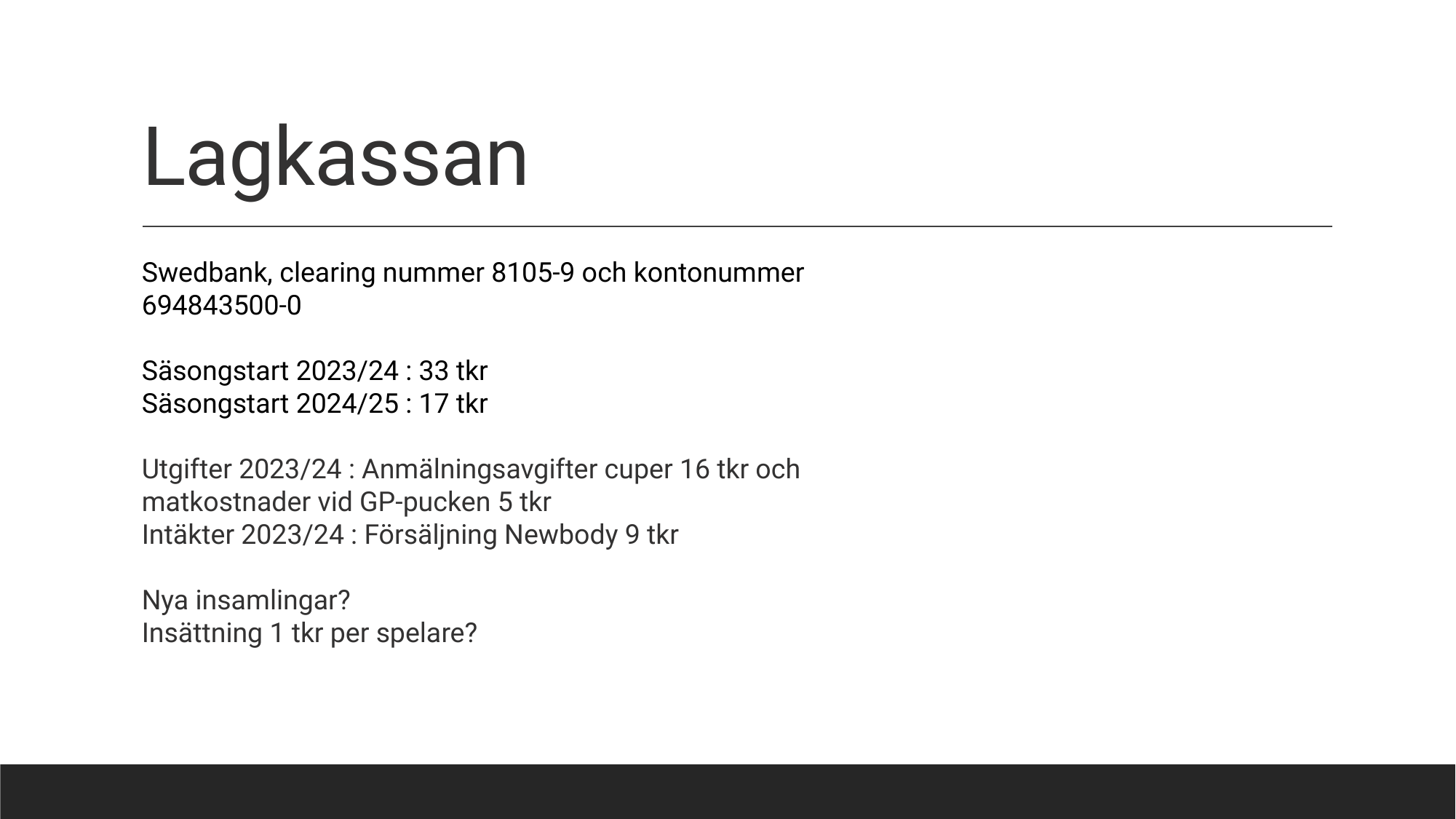

# Lagkassan
Swedbank, clearing nummer 8105-9 och kontonummer 694843500-0

Säsongstart 2023/24 : 33 tkr
Säsongstart 2024/25 : 17 tkr

Utgifter 2023/24 : Anmälningsavgifter cuper 16 tkr och matkostnader vid GP-pucken 5 tkr
Intäkter 2023/24 : Försäljning Newbody 9 tkr

Nya insamlingar?
Insättning 1 tkr per spelare?